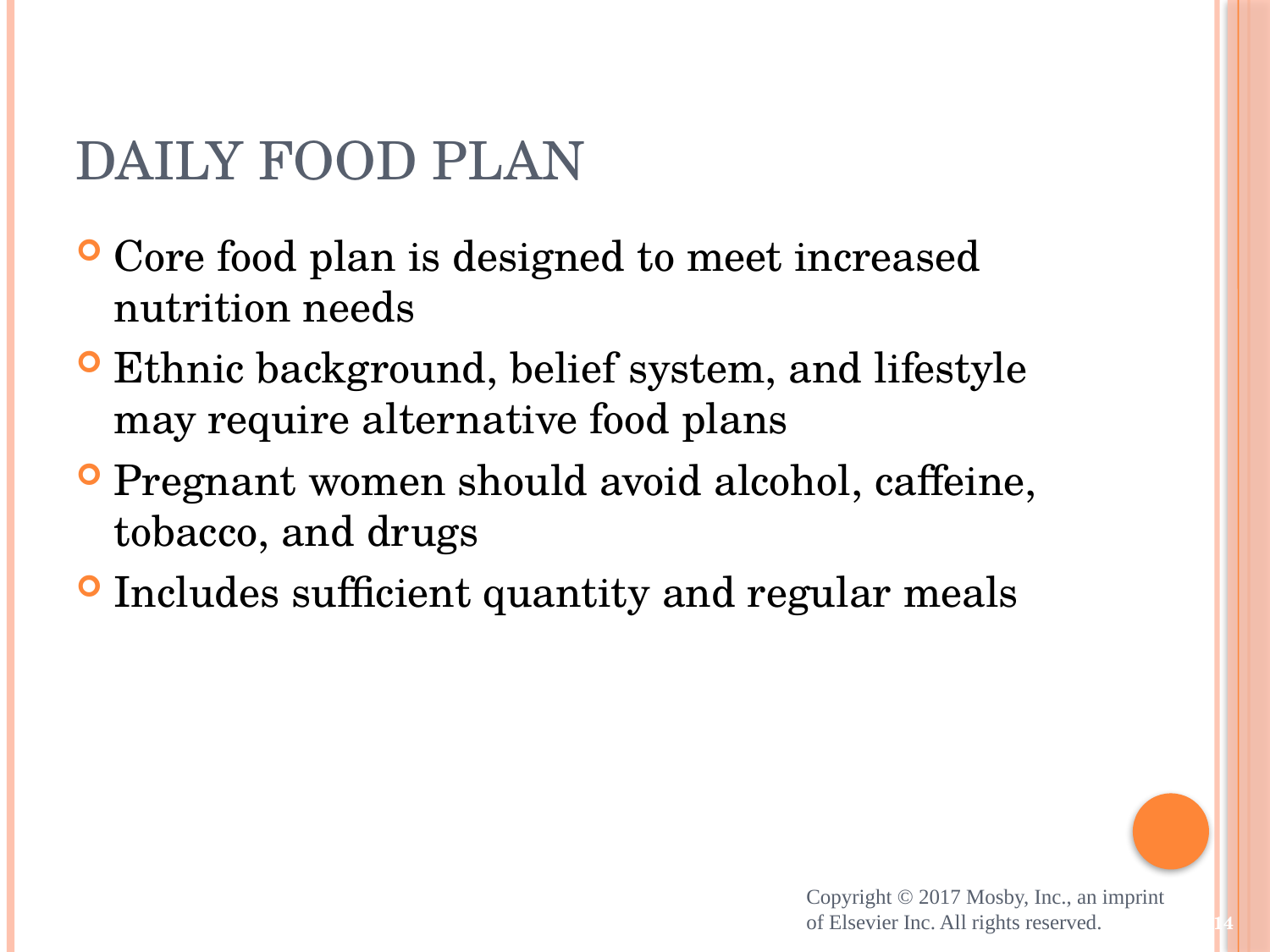

# Daily Food Plan
Core food plan is designed to meet increased nutrition needs
Ethnic background, belief system, and lifestyle may require alternative food plans
Pregnant women should avoid alcohol, caffeine, tobacco, and drugs
Includes sufficient quantity and regular meals
Copyright © 2017 Mosby, Inc., an imprint of Elsevier Inc. All rights reserved.
14